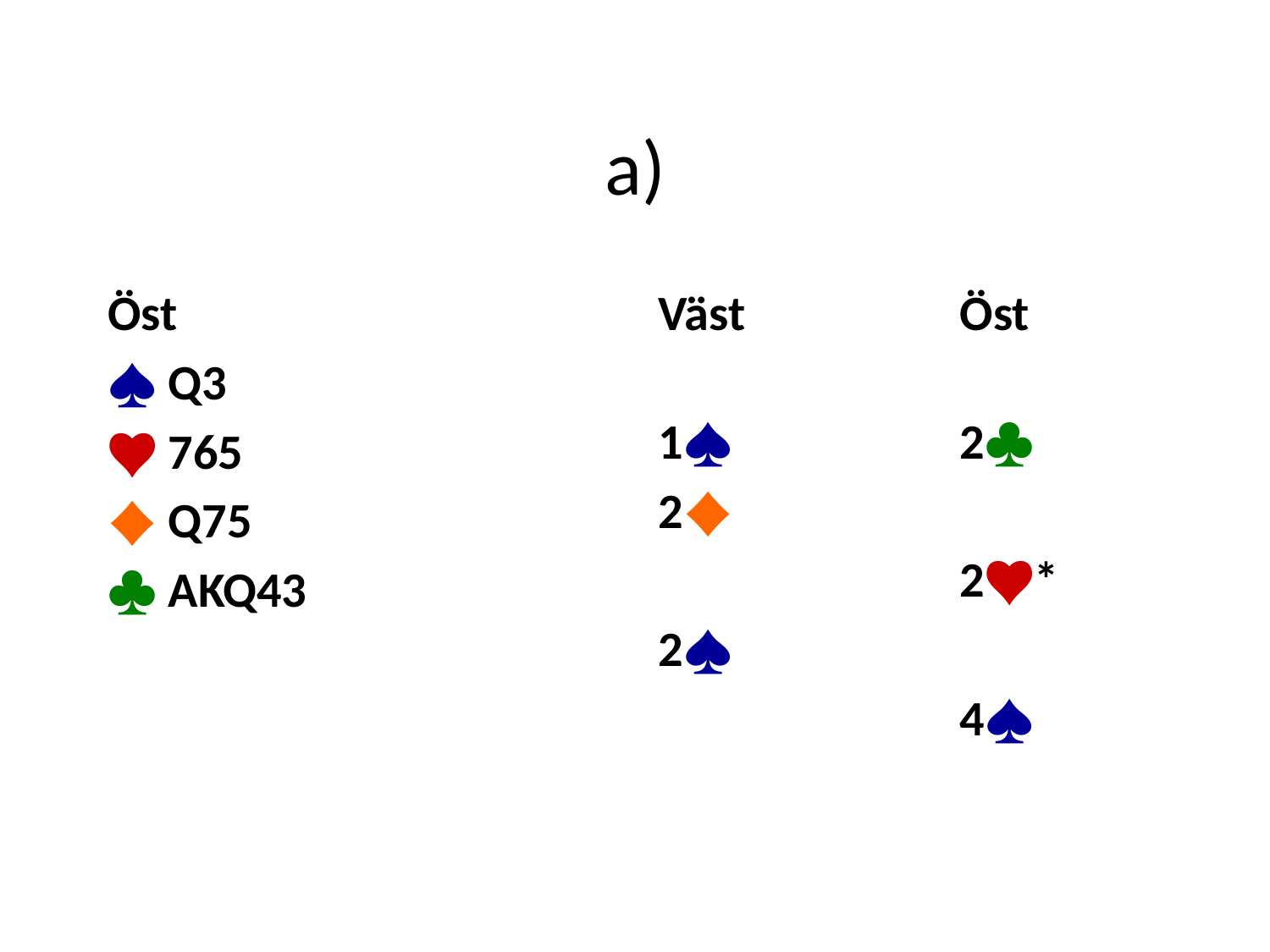

# a)
Öst
♠ Q3
♥ 765
♦ Q75
♣ AKQ43

Väst		Öst
1♠		2♣
2♦
			2♥*
2♠
			4♠